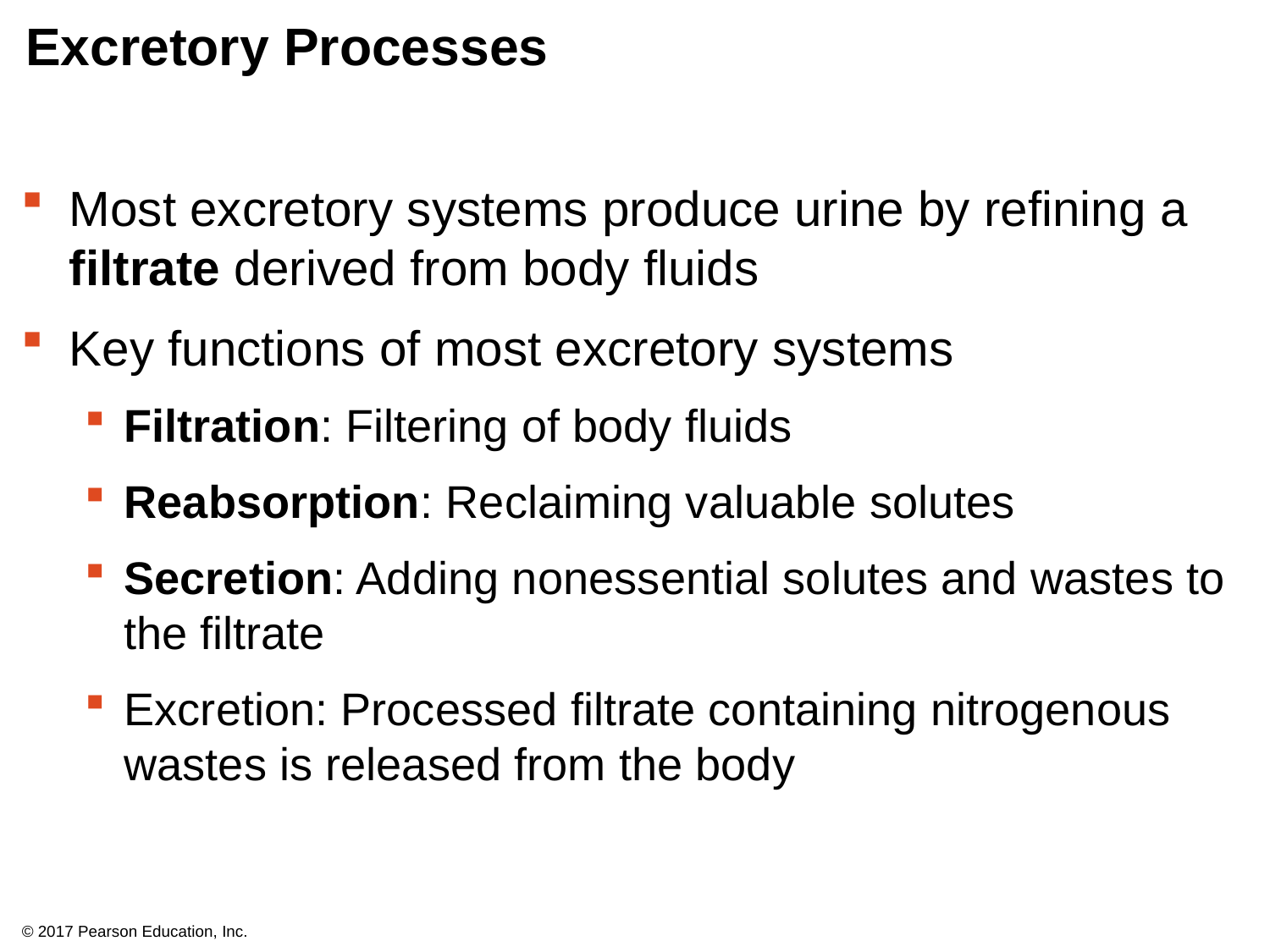

# Excretory Processes
Most excretory systems produce urine by refining a filtrate derived from body fluids
Key functions of most excretory systems
Filtration: Filtering of body fluids
Reabsorption: Reclaiming valuable solutes
Secretion: Adding nonessential solutes and wastes to the filtrate
Excretion: Processed filtrate containing nitrogenous wastes is released from the body
© 2017 Pearson Education, Inc.